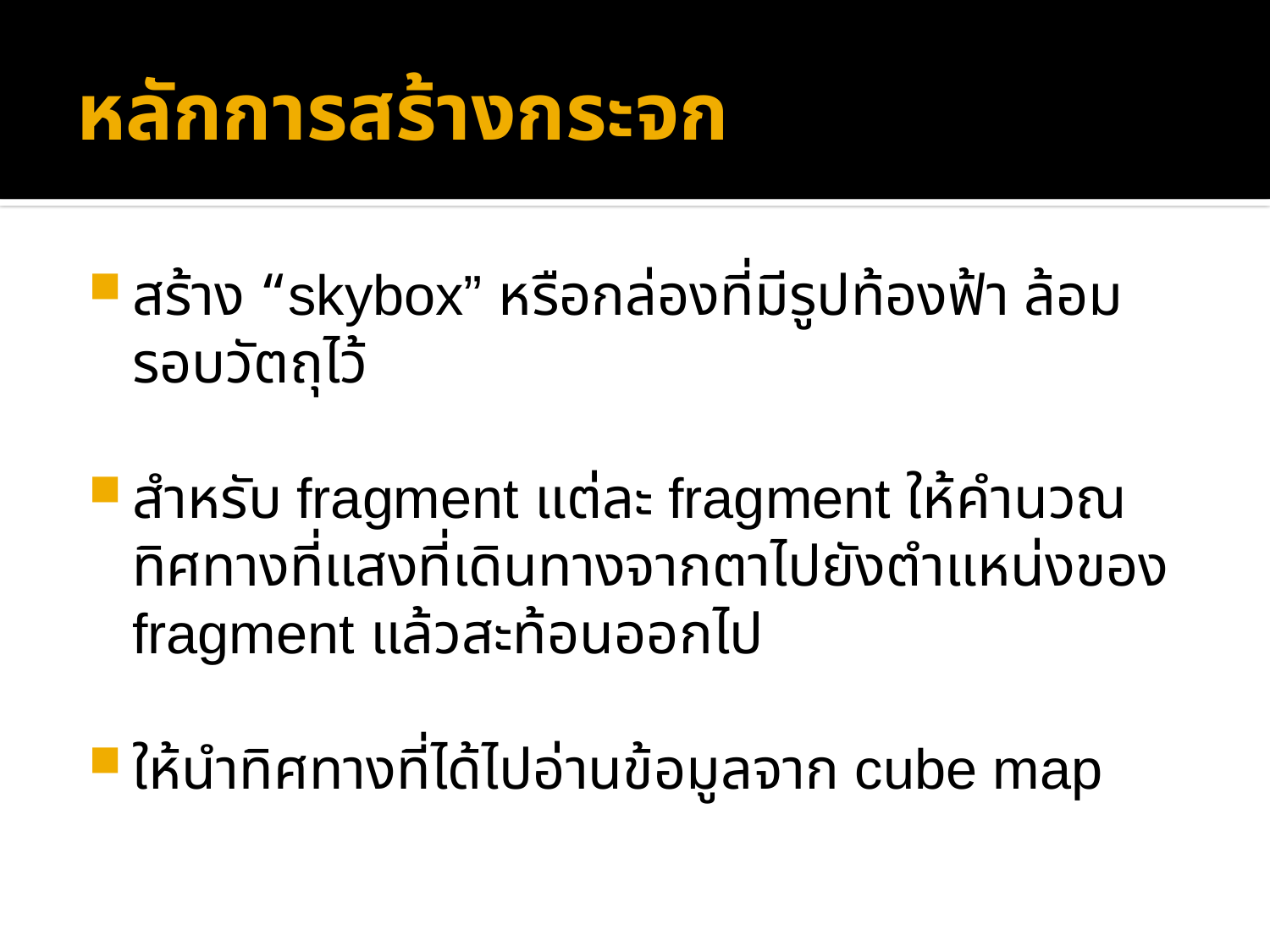

# หลักการสร้างกระจก
สร้าง “skybox” หรือกล่องที่มีรูปท้องฟ้า ล้อมรอบวัตถุไว้

สำหรับ fragment แต่ละ fragment ให้คำนวณทิศทางที่แสงที่เดินทางจากตาไปยังตำแหน่งของ fragment แล้วสะท้อนออกไป

ให้นำทิศทางที่ได้ไปอ่านข้อมูลจาก cube map